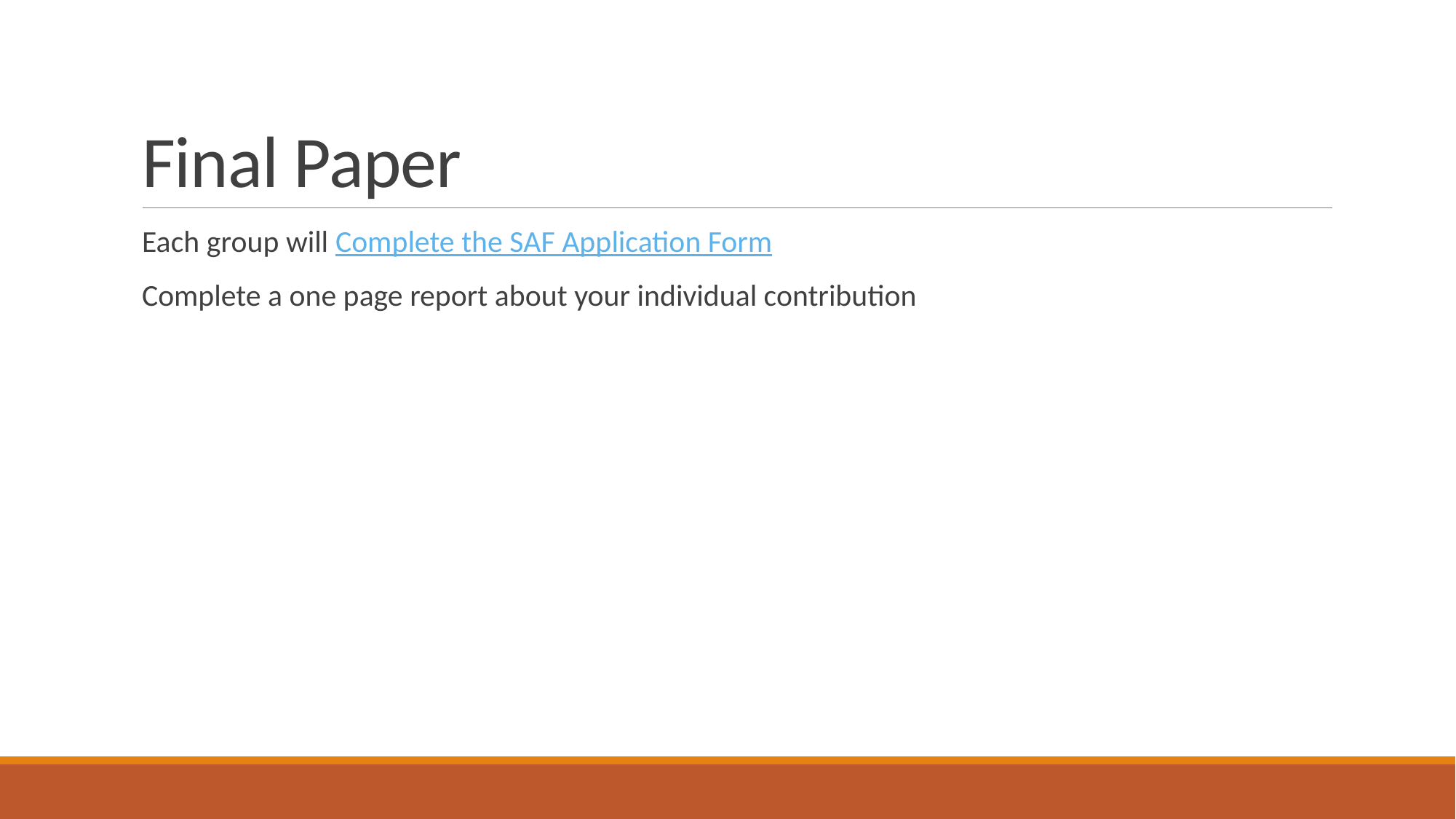

# Final Paper
Each group will Complete the SAF Application Form
Complete a one page report about your individual contribution